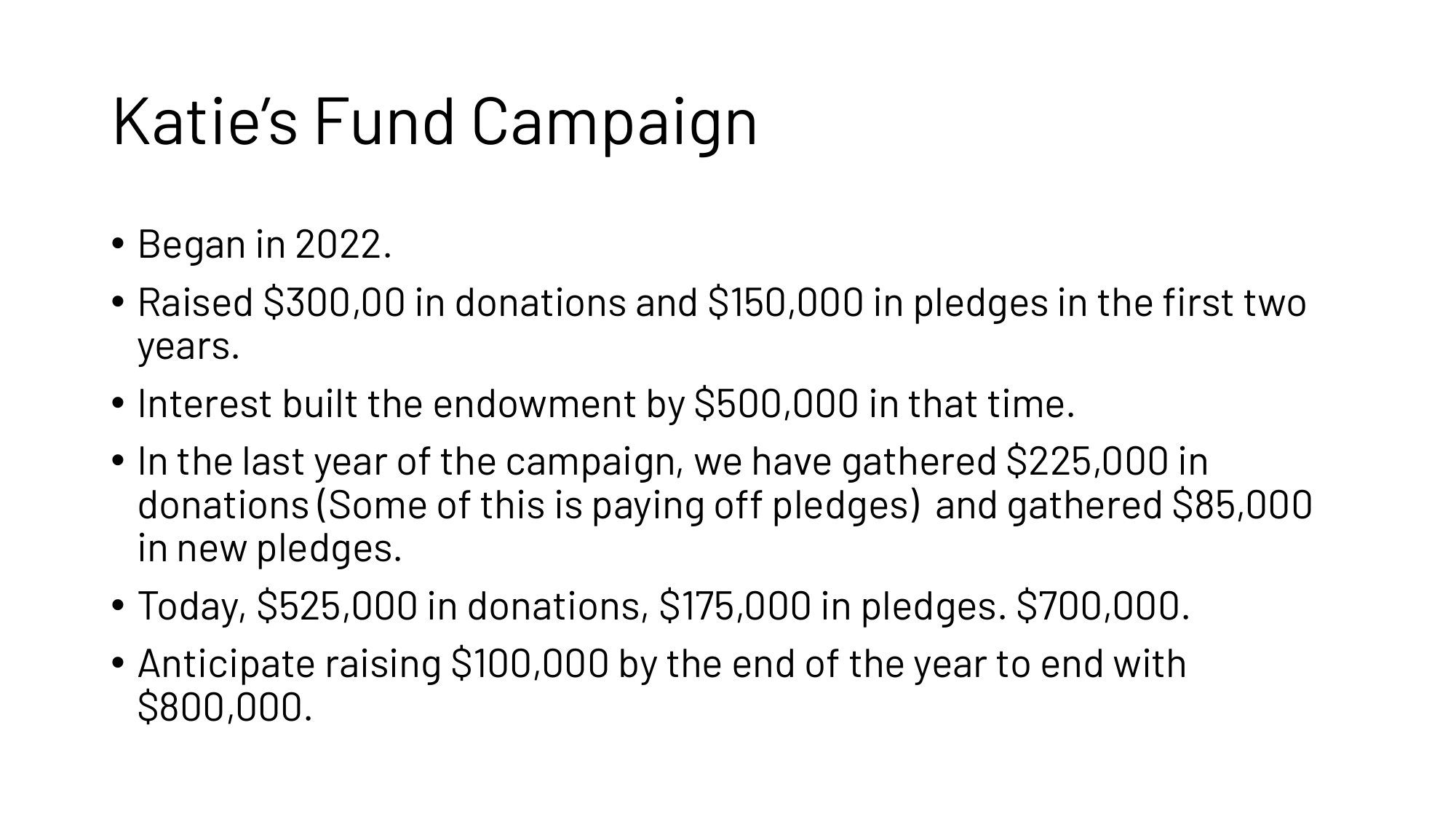

# Katie’s Fund Campaign
Began in 2022.
Raised $300,00 in donations and $150,000 in pledges in the first two years.
Interest built the endowment by $500,000 in that time.
In the last year of the campaign, we have gathered $225,000 in donations (Some of this is paying off pledges)  and gathered $85,000 in new pledges.
Today, $525,000 in donations, $175,000 in pledges. $700,000.
Anticipate raising $100,000 by the end of the year to end with $800,000.